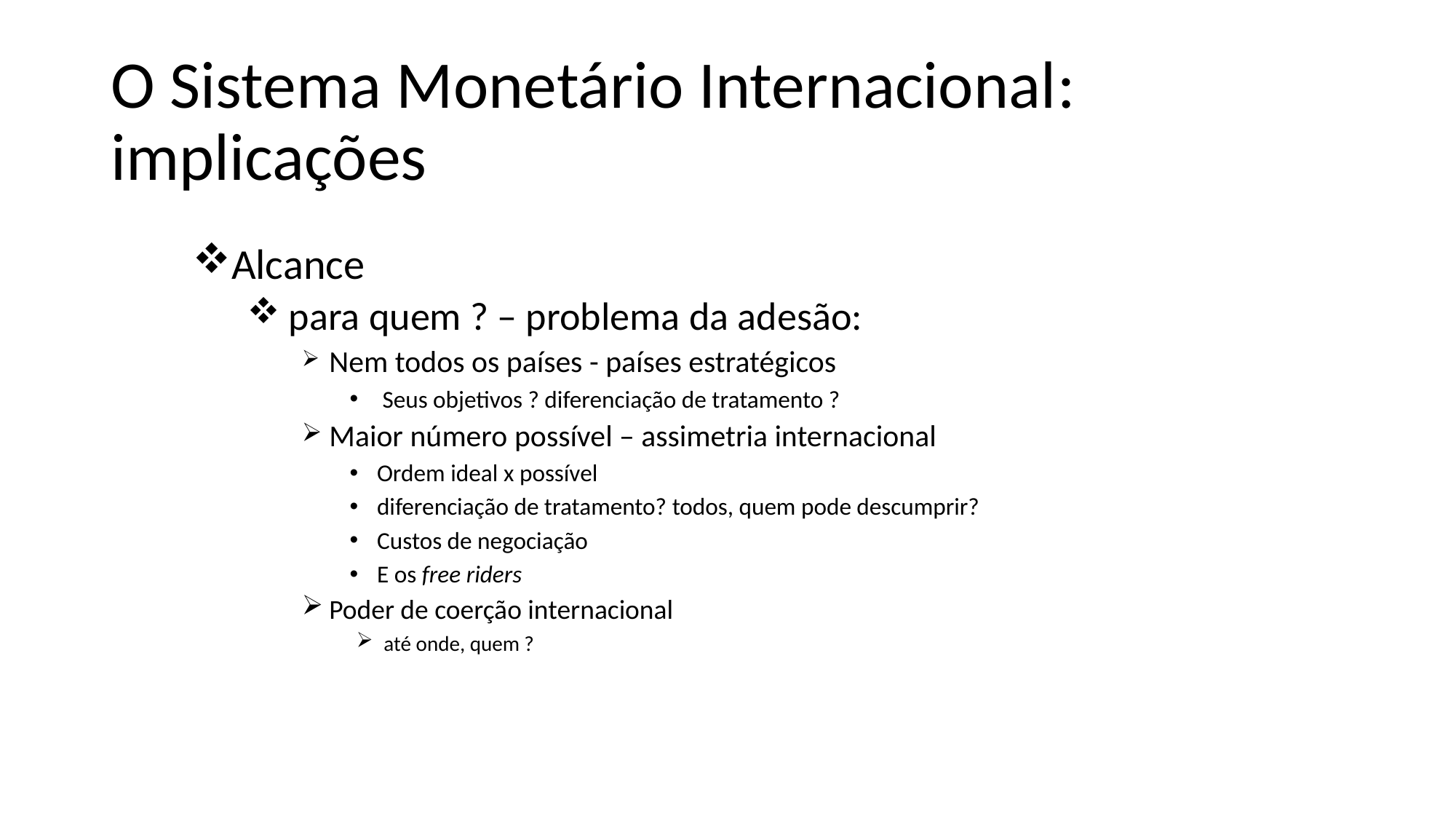

# O Sistema Monetário Internacional: implicações
Alcance
 para quem ? – problema da adesão:
Nem todos os países - países estratégicos
 Seus objetivos ? diferenciação de tratamento ?
Maior número possível – assimetria internacional
Ordem ideal x possível
diferenciação de tratamento? todos, quem pode descumprir?
Custos de negociação
E os free riders
Poder de coerção internacional
até onde, quem ?